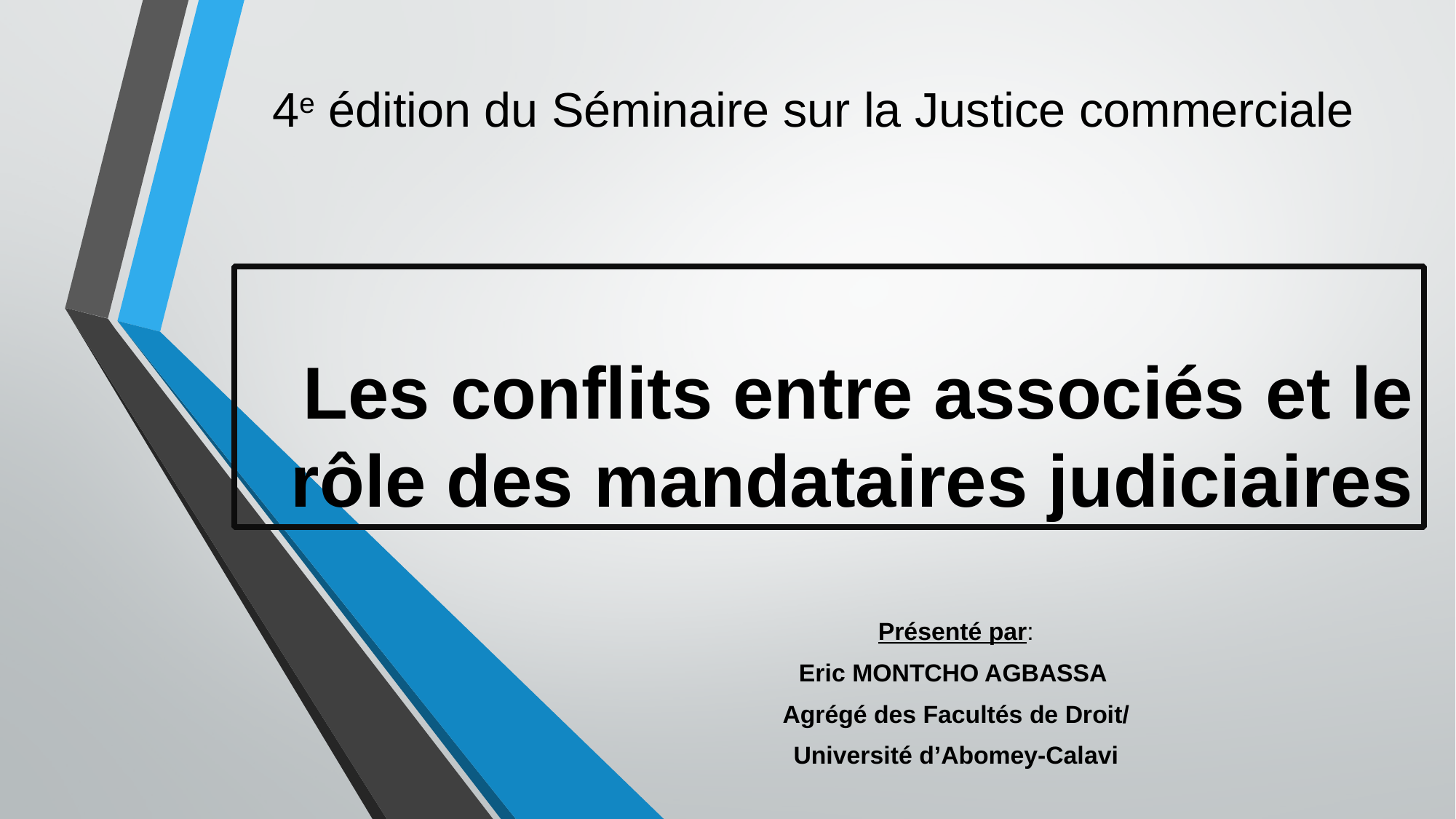

4e édition du Séminaire sur la Justice commerciale
# Les conflits entre associés et le rôle des mandataires judiciaires
Présenté par:
Eric MONTCHO AGBASSA
Agrégé des Facultés de Droit/
Université d’Abomey-Calavi